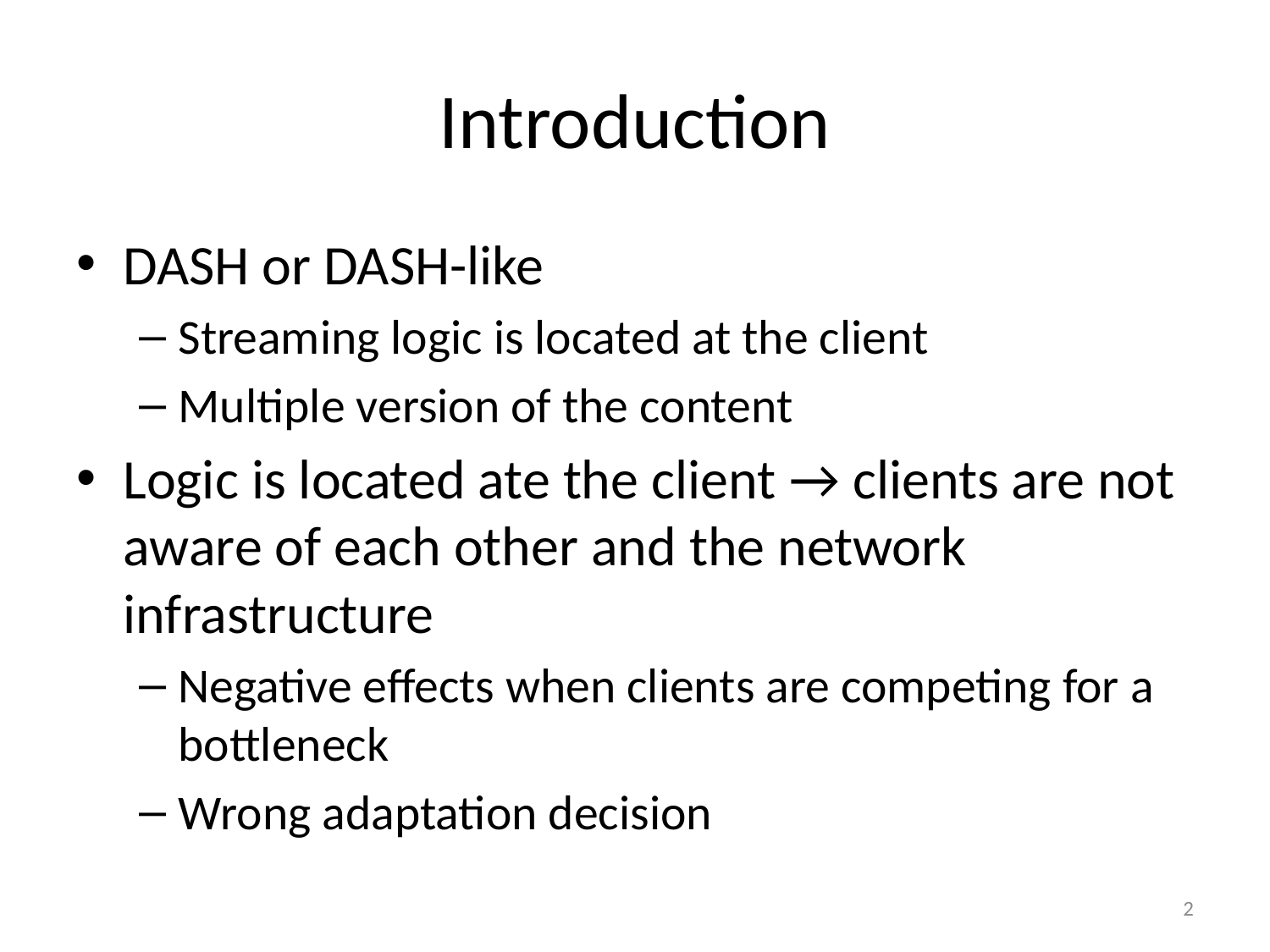

# Introduction
DASH or DASH-like
Streaming logic is located at the client
Multiple version of the content
Logic is located ate the client → clients are not aware of each other and the network infrastructure
Negative effects when clients are competing for a bottleneck
Wrong adaptation decision
2